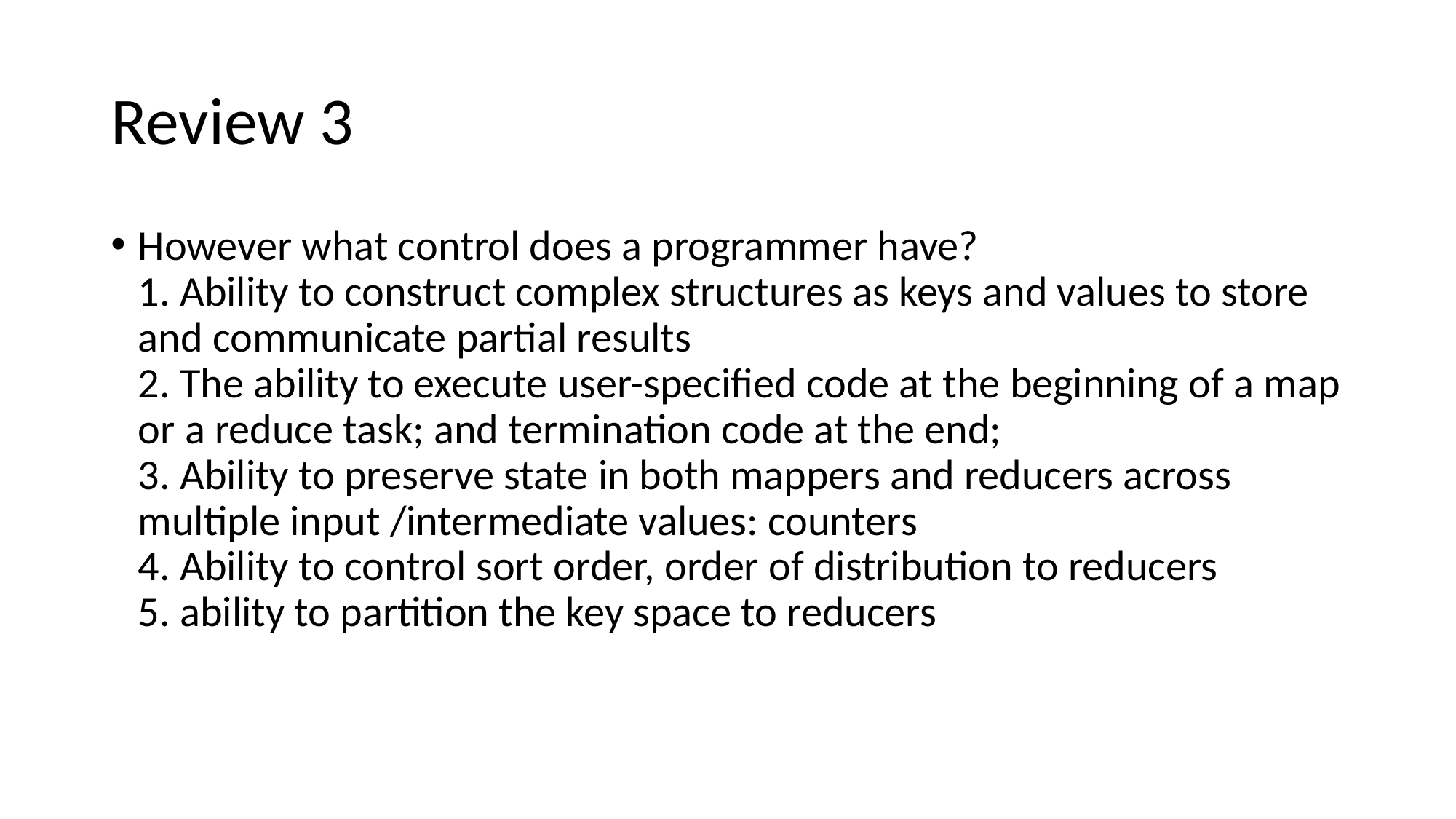

# Review 3
However what control does a programmer have?
1. Ability to construct complex structures as keys and values to store and communicate partial results
2. The ability to execute user-specified code at the beginning of a map or a reduce task; and termination code at the end;
3. Ability to preserve state in both mappers and reducers across multiple input /intermediate values: counters
4. Ability to control sort order, order of distribution to reducers
5. ability to partition the key space to reducers